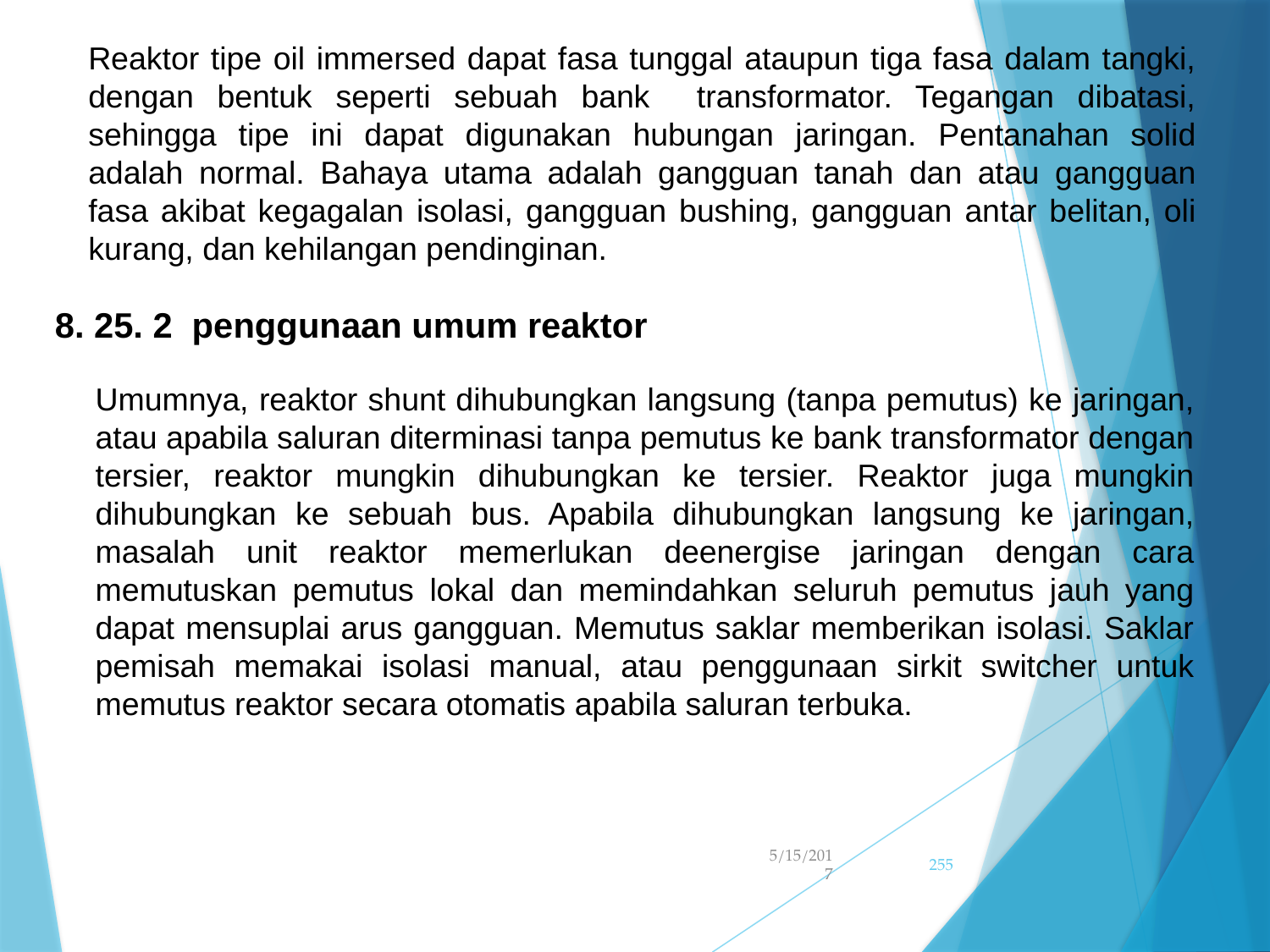

Reaktor tipe oil immersed dapat fasa tunggal ataupun tiga fasa dalam tangki, dengan bentuk seperti sebuah bank  transformator. Tegangan dibatasi, sehingga tipe ini dapat digunakan hubungan jaringan. Pentanahan solid adalah normal. Bahaya utama adalah gangguan tanah dan atau gangguan fasa akibat kegagalan isolasi, gangguan bushing, gangguan antar belitan, oli kurang, dan kehilangan pendinginan.
8. 25. 2  penggunaan umum reaktor
Umumnya, reaktor shunt dihubungkan langsung (tanpa pemutus) ke jaringan, atau apabila saluran diterminasi tanpa pemutus ke bank transformator dengan tersier, reaktor mungkin dihubungkan ke tersier. Reaktor juga mungkin dihubungkan ke sebuah bus. Apabila dihubungkan langsung ke jaringan, masalah unit reaktor memerlukan deenergise jaringan dengan cara memutuskan pemutus lokal dan memindahkan seluruh pemutus jauh yang dapat mensuplai arus gangguan. Memutus saklar memberikan isolasi. Saklar pemisah memakai isolasi manual, atau penggunaan sirkit switcher untuk memutus reaktor secara otomatis apabila saluran terbuka.
5/15/2017
255